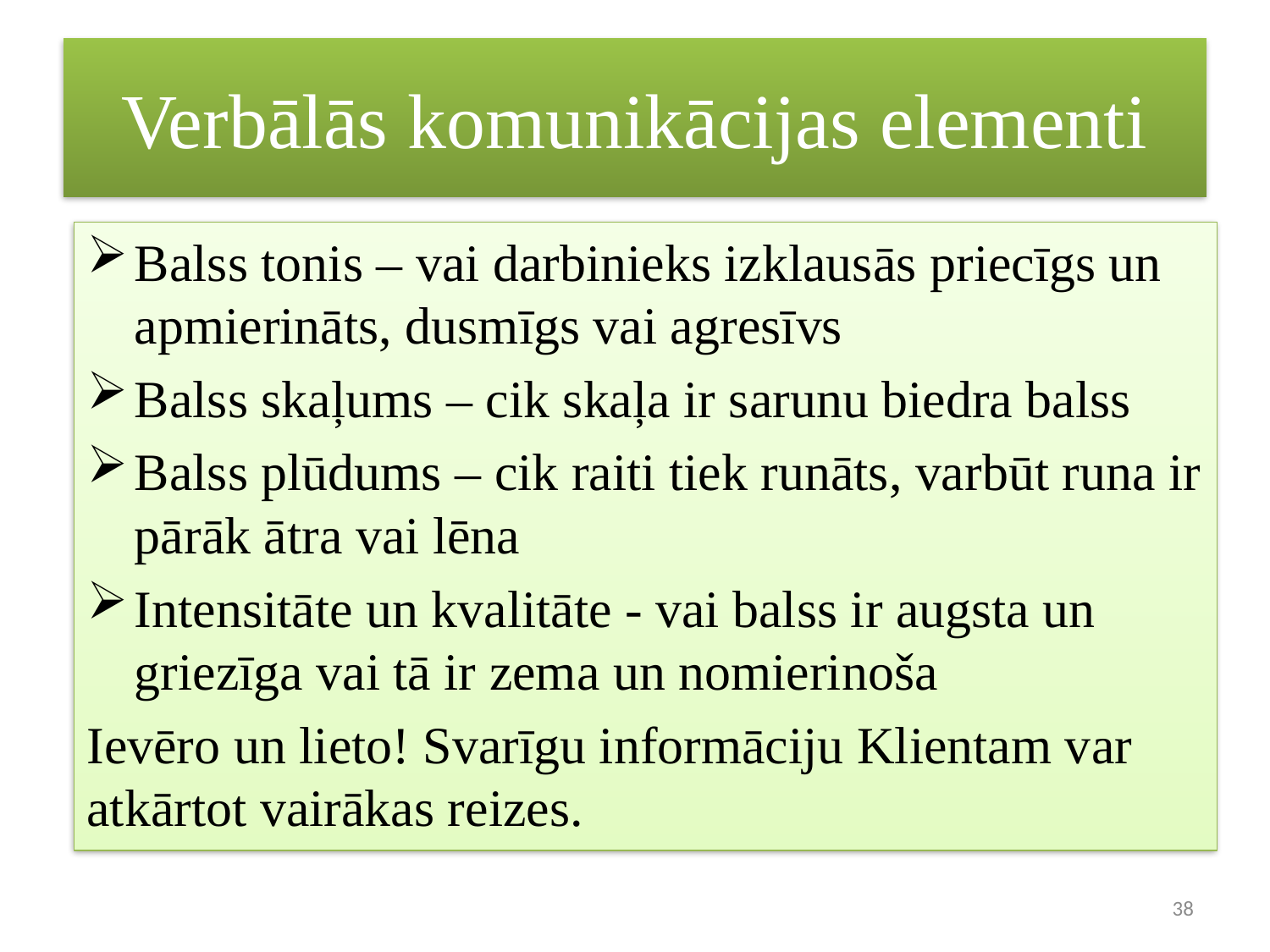

# Verbālās komunikācijas elementi
Balss tonis – vai darbinieks izklausās priecīgs un apmierināts, dusmīgs vai agresīvs
Balss skaļums – cik skaļa ir sarunu biedra balss
Balss plūdums – cik raiti tiek runāts, varbūt runa ir pārāk ātra vai lēna
Intensitāte un kvalitāte - vai balss ir augsta un griezīga vai tā ir zema un nomierinoša
Ievēro un lieto! Svarīgu informāciju Klientam var atkārtot vairākas reizes.

38